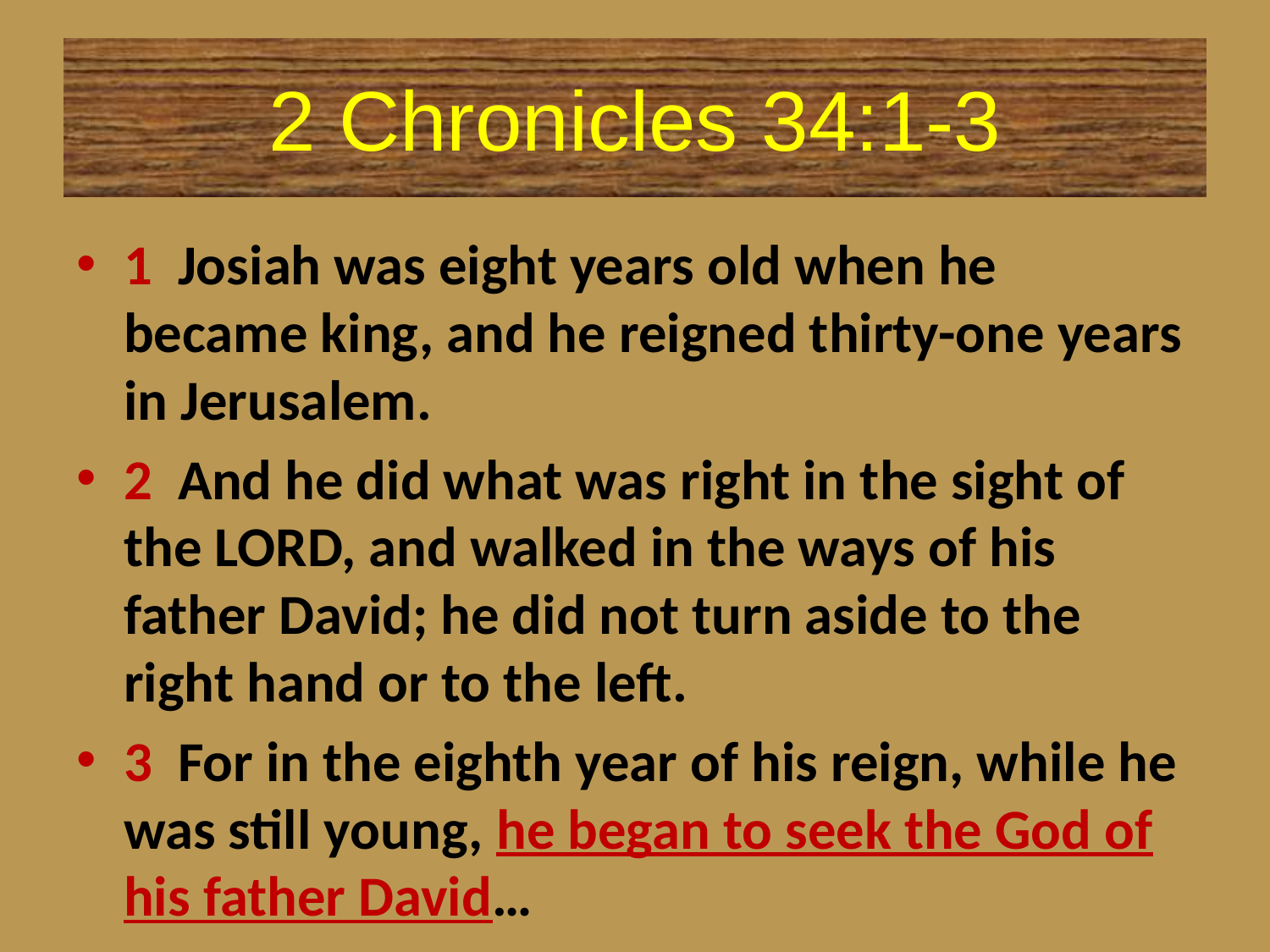

# 2 Chronicles 34:1-3
1  Josiah was eight years old when he became king, and he reigned thirty-one years in Jerusalem.
2  And he did what was right in the sight of the LORD, and walked in the ways of his father David; he did not turn aside to the right hand or to the left.
3  For in the eighth year of his reign, while he was still young, he began to seek the God of his father David…